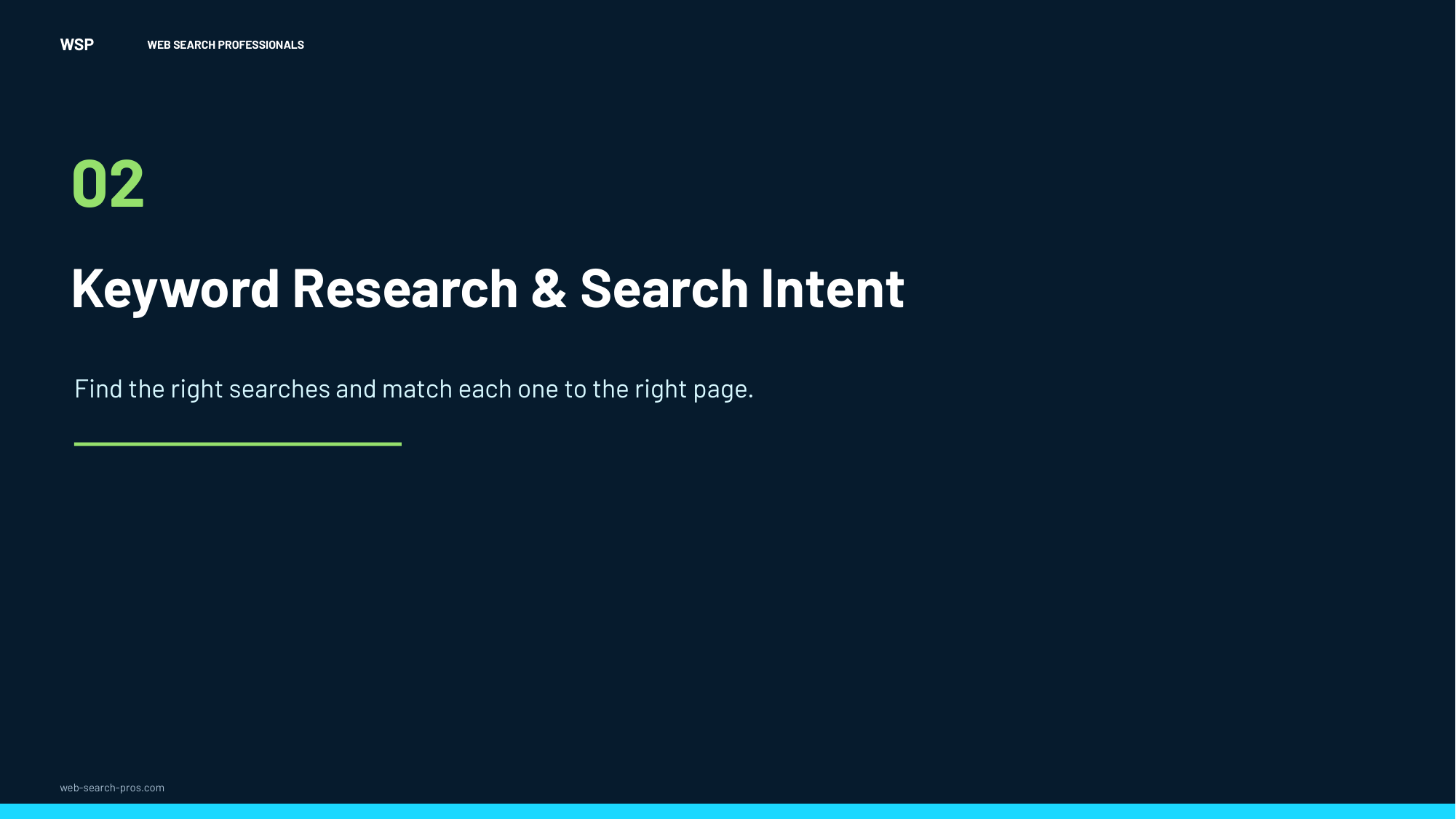

WSP
WEB SEARCH PROFESSIONALS
02
Keyword Research & Search Intent
Find the right searches and match each one to the right page.

web-search-pros.com